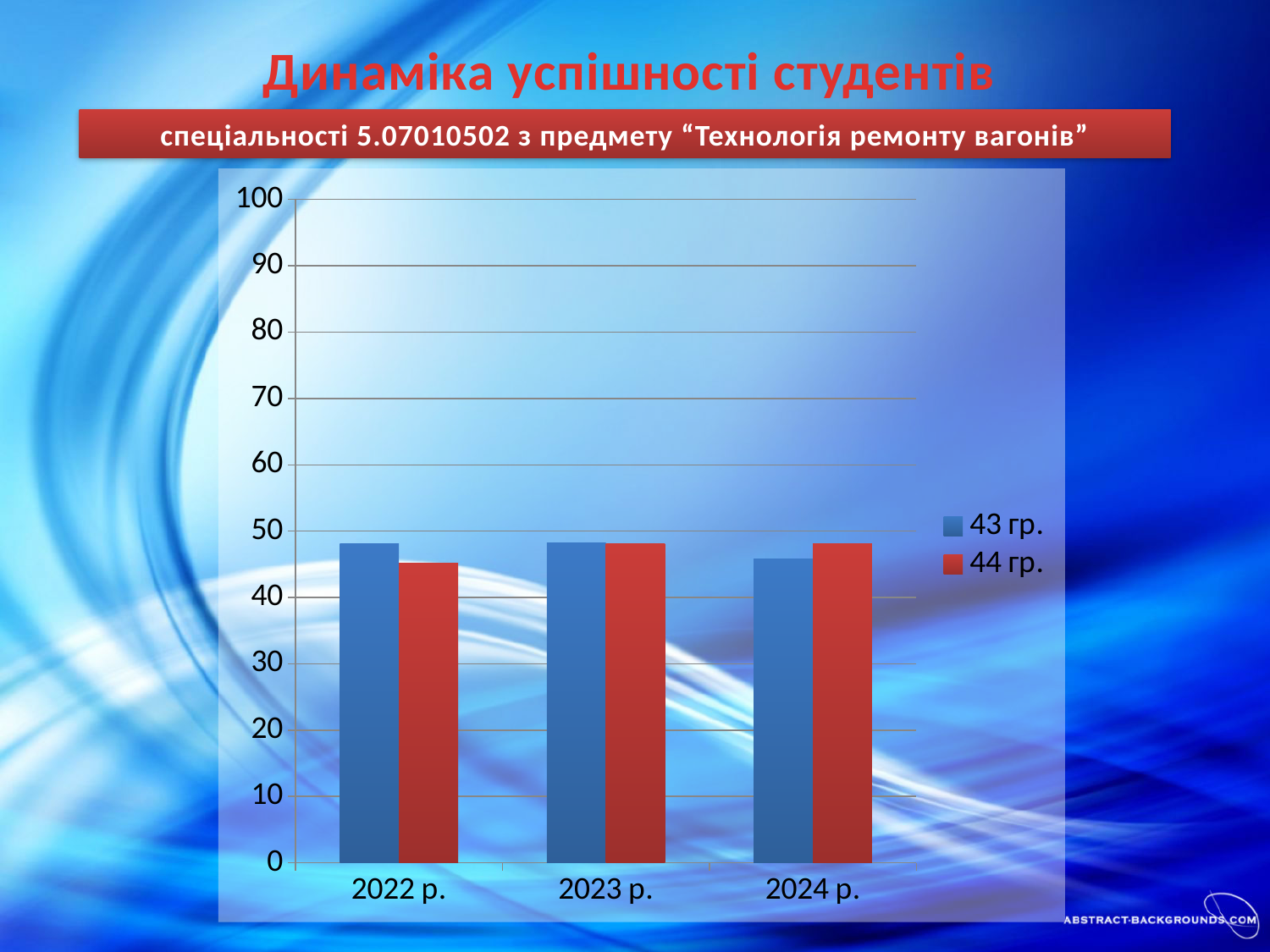

# Динаміка успішності студентів
спеціальності 5.07010502 з предмету “Технологія ремонту вагонів”

### Chart

| Category | 43 гр. | 44 гр. |
|---|---|---|
| 2022 р. | 48.1 | 45.2 |
| 2023 р. | 48.2 | 48.1 |
| 2024 р. | 45.8 | 48.1 |